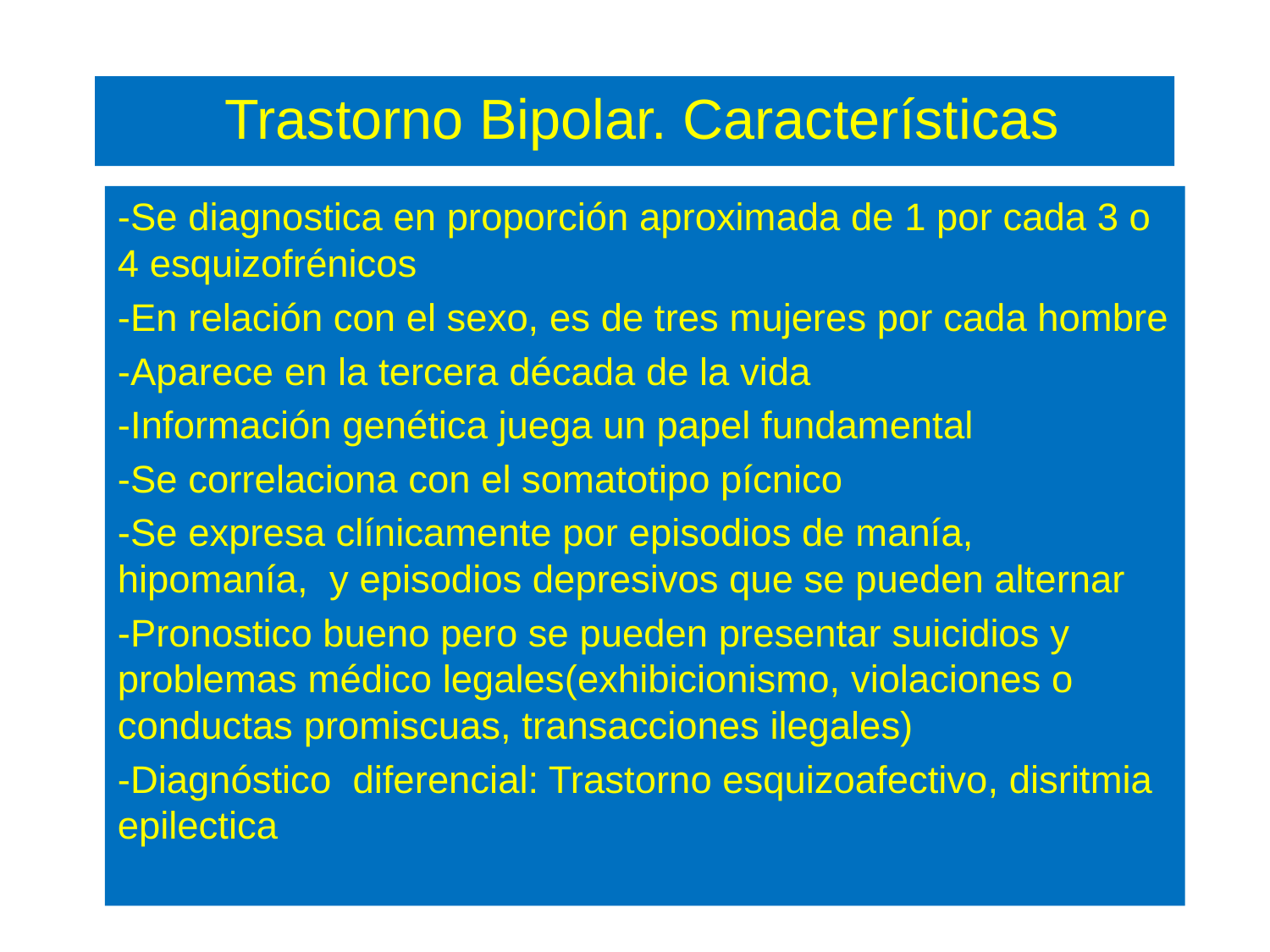

# Trastorno Bipolar. Características
-Se diagnostica en proporción aproximada de 1 por cada 3 o 4 esquizofrénicos
-En relación con el sexo, es de tres mujeres por cada hombre
-Aparece en la tercera década de la vida
-Información genética juega un papel fundamental
-Se correlaciona con el somatotipo pícnico
-Se expresa clínicamente por episodios de manía, hipomanía,  y episodios depresivos que se pueden alternar
-Pronostico bueno pero se pueden presentar suicidios y problemas médico legales(exhibicionismo, violaciones o conductas promiscuas, transacciones ilegales)
-Diagnóstico  diferencial: Trastorno esquizoafectivo, disritmia epilectica